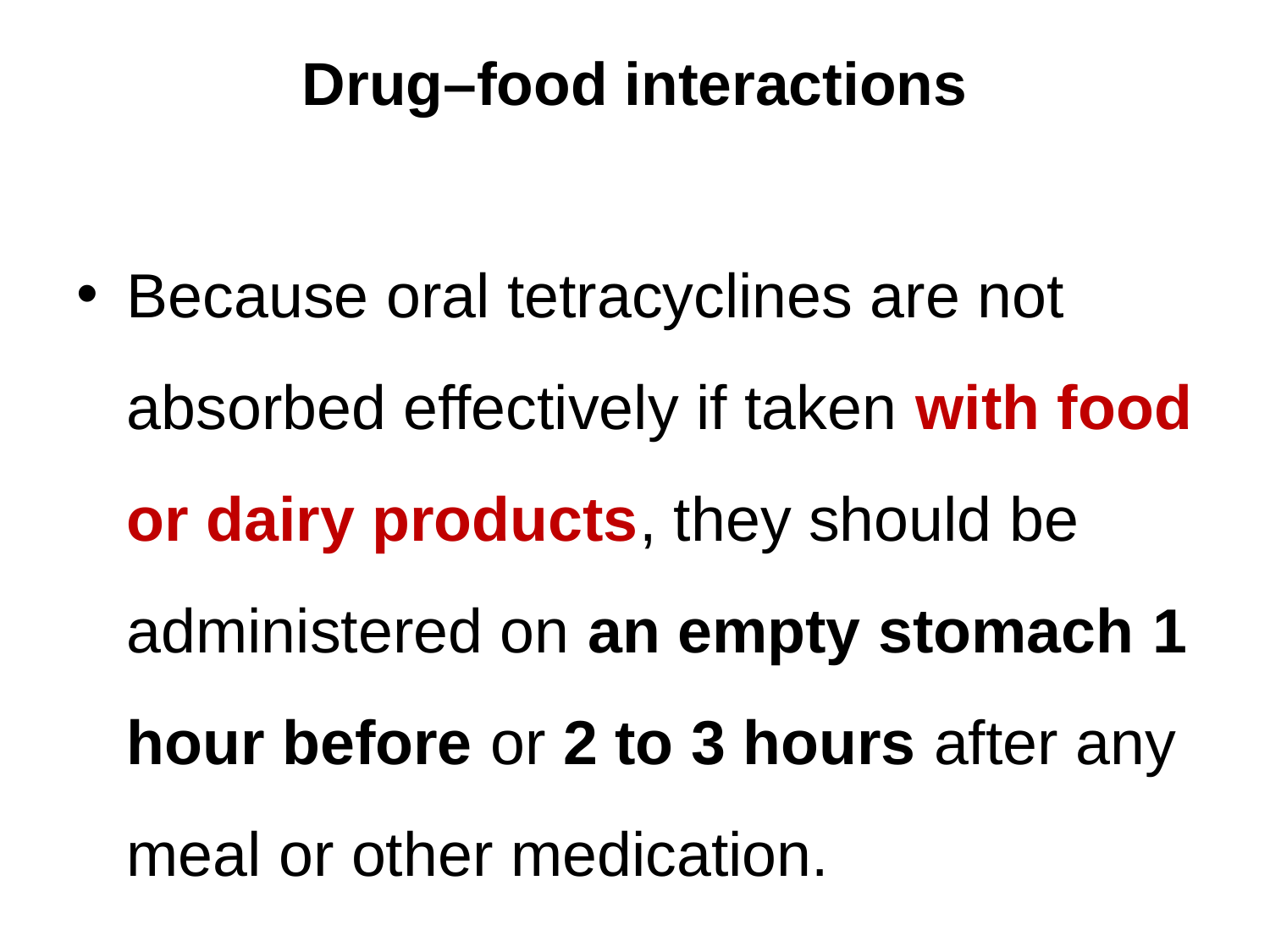

# Drug–food interactions
Because oral tetracyclines are not absorbed effectively if taken with food or dairy products, they should be administered on an empty stomach 1 hour before or 2 to 3 hours after any meal or other medication.